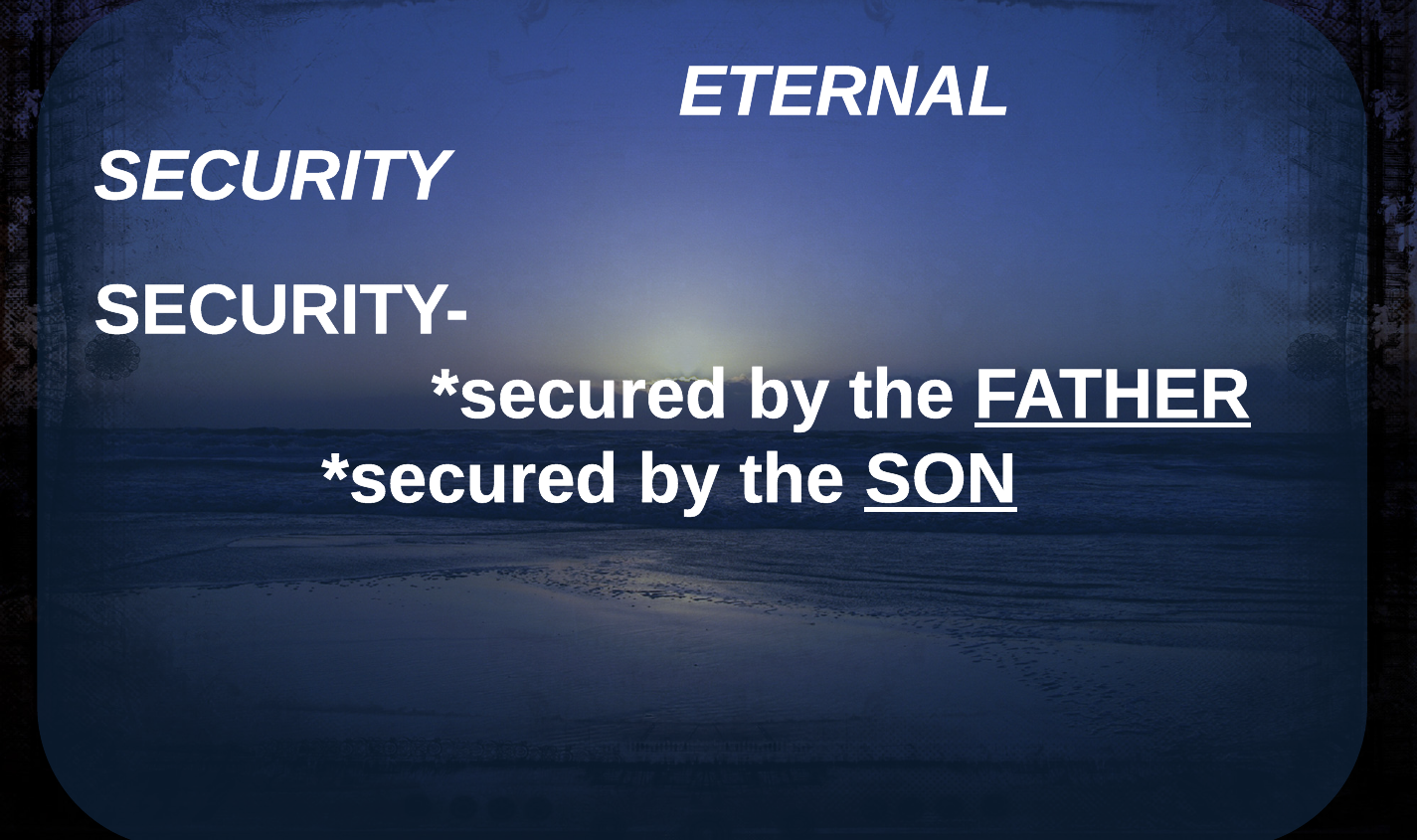

ETERNAL SECURITY

SECURITY-
		  *secured by the FATHER
	    *secured by the SON